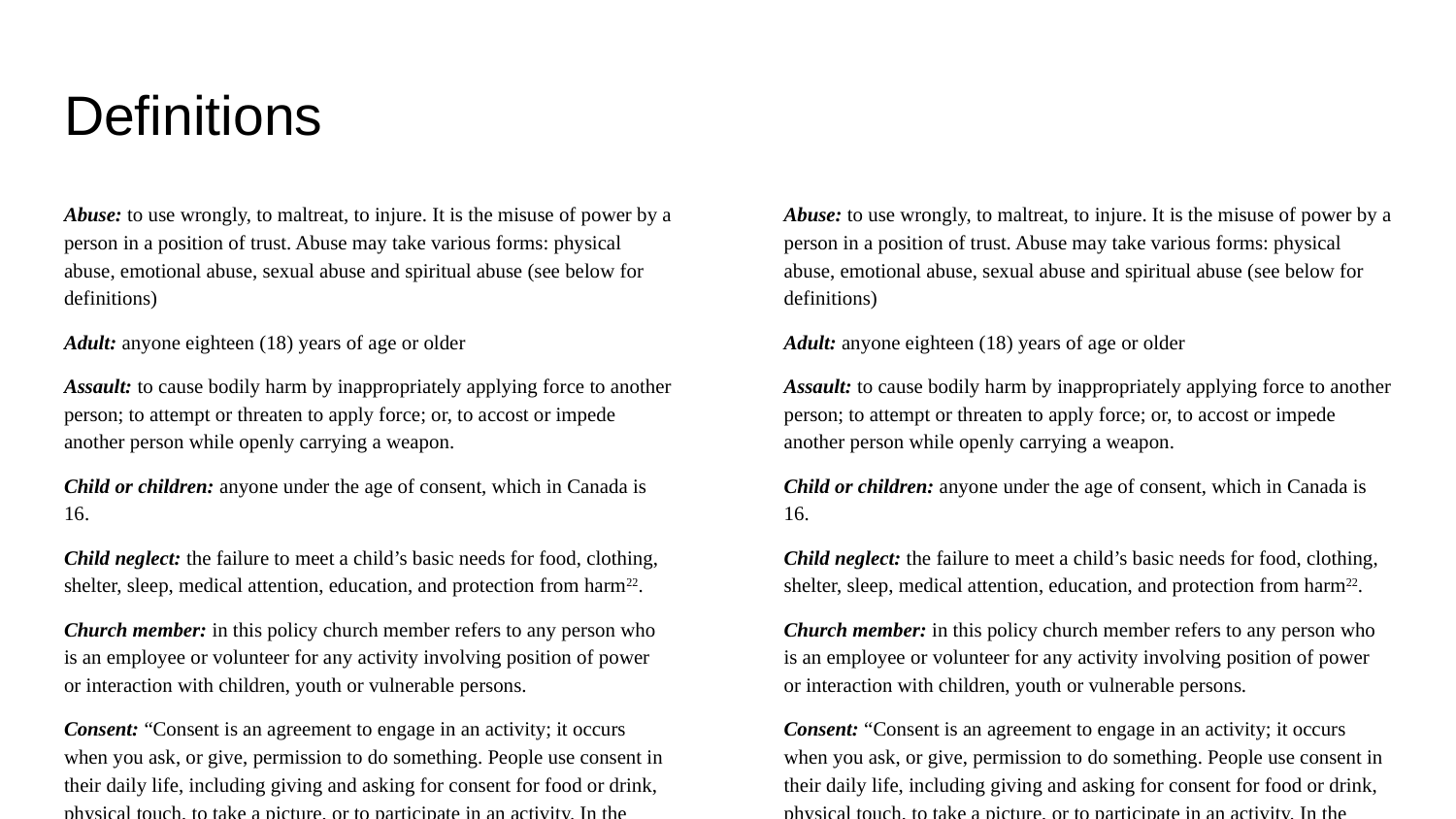

# Definitions
Abuse: to use wrongly, to maltreat, to injure. It is the misuse of power by a person in a position of trust. Abuse may take various forms: physical abuse, emotional abuse, sexual abuse and spiritual abuse (see below for definitions)
Adult: anyone eighteen (18) years of age or older
Assault: to cause bodily harm by inappropriately applying force to another person; to attempt or threaten to apply force; or, to accost or impede another person while openly carrying a weapon.
Child or children: anyone under the age of consent, which in Canada is 16.
Child neglect: the failure to meet a child’s basic needs for food, clothing, shelter, sleep, medical attention, education, and protection from harm22.
Church member: in this policy church member refers to any person who is an employee or volunteer for any activity involving position of power or interaction with children, youth or vulnerable persons.
Consent: “Consent is an agreement to engage in an activity; it occurs when you ask, or give, permission to do something. People use consent in their daily life, including giving and asking for consent for food or drink, physical touch, to take a picture, or to participate in an activity. In the context of sexual activities, consent refers to giving voluntary permission to engage in a sexual activity. Consent:
·  	Is a freely given enthusiastic yes
·  	Is ongoing, continuously discussed
·  	Can be taken away at any time
Consent must be asked for and given at each stage of a sexual interaction and/or when there is a shift from one sexual activity to another (e.g., persons move from hugging to – {get/give consent} – kissing). Consent must be given voluntarily. Even if a person has consented to sexual activity in the past, consent must be asked for each time. There is no voluntary consent when:
·  	You are asked repeatedly until you give someone the answer they want to hear.
·  	Someone uses their power or authority to manipulate your answer.
·  	When you are intoxicated or incapacitated.”
(from https://www2.gov.bc.ca/gov/content/safe-campuses-bc/what-is-consent)
Emotional abuse: a pattern of behaviour that attacks a child, or another person’s emotional development and sense of self-worth. It includes excessive, aggressive or unreasonable demands that place expectations on a child beyond his or her capacity. Examples include attempts to control, constantly criticizing, teasing, belittling, insulting, rejecting, ignoring or isolating the child.
DARVO refers to a reaction perpetrators of wrong doing, particularly sexual offenders, may display in response to being held accountable for their behavior. DARVO stands for "Deny, Attack, and Reverse Victim and Offender." The perpetrator or offender may Deny the behavior, Attack the individual doing the confronting, and Reverse the roles of Victim and Offender such that the perpetrator assumes the victim role and turns the true victim -- or the whistle blower -- into an alleged offender. This occurs, for instance, when an actually guilty perpetrator assumes the role of "falsely accused" and attacks the accuser's credibility and blames the accuser of being the perpetrator of a false accusation. (from https://dynamic.uoregon.edu/jjf/defineDARVO.html)
Harassment: repeated subtle or overt action, particularly by a person in a position of authority, which causes the recipient to feel attacked, demeaned, intimidated or manipulated. The Ontario Human Rights Code defines harassment in subsection 10(1) as "engaging in a course of vexatious comment or conduct that is known or ought reasonably to be known to be unwelcome.” (from http://www.ohrc.on.ca/en/ontario-human-rights-code)
Improper discipline: inappropriate and harmful attempts to control a child or another person. Improper discipline includes yelling or screaming at children, threatening them or physically hurting them. By contrast, proper discipline involves establishing clear boundaries of acceptable behaviour and maintaining such behavioural expectations with firm and kind expressions of authority.
Improper touching: not consensual touching. This includes:
1.     “Unwanted sexual intercourse or other sexual acts
2.     Unwanted touching of intimate areas of another’s body, such as the breasts or buttocks
3.     Unwanted touching of non-intimate areas of another’s body, depending on the circumstances
4.     Gestures or acts that could be interpreted as sexual solicitation
·  	Touching that is inappropriate based on relationship, for example, sexual touching involving an adult and a child” (https://www.jpllaw.net/sex-crimes/inappropriate-touching#:~:text=Unwanted%20touching%20of%20non%2Dintimate,an%20adult%20and%20a%20child)
Physical abuse: deliberate physical force or action that results, or could result, in non-accidental injury to a child or person. It can include punching, slapping, beating, shaking, burning, biting or throwing someone. It is different from what is considered reasonable discipline.
Sexual abuse/assault: any sexual exploitation of a child or another person, whether consensual or not, by another person. Physical, psychological or emotional coercion is intrinsic to sexual abuse. It is against the law to touch a child or vulnerable person for a sexual purpose; to encourage or force a child or vulnerable person to touch another person in a sexual way; to encourage or force a child or vulnerable person to participate in any sexual activity; or tell a child or vulnerable person to touch him or herself for an adult’s or child’s sexual purposes. Sexual abuse can take many forms: for example, sexual intercourse, exposing private parts, indecent phone calls, fondling for sexual purposes, watching a child undress for sexual pleasure, allowing a child to look at, or perform in, pornographic pictures or videos; or to engage in prostitution.
Spiritual abuse: the manipulation and exploitation of others by the misuse of spiritual privilege, authority and power.9
Survivor centred approach:  A survivor-centred approach aims to put the rights of each survivor at the forefront of all actions and ensure that each survivor is treated with dignity and respect.
Youth: person aged 16 or 17
Vulnerable persons: a person in need of special care, support or protection because of age, disability, risk of abuse or neglect. ESMC defines this as children, youth, elderly, the physically emotionally or mentally unwell, and those who have been traumatized. We encourage those adults who feel they belong in this category to identify themselves, otherwise we will respect privacy of personal information and use observable indicators and demographic characteristics to determine if an individual qualifies as a vulnerable person.

Abuse: to use wrongly, to maltreat, to injure. It is the misuse of power by a person in a position of trust. Abuse may take various forms: physical abuse, emotional abuse, sexual abuse and spiritual abuse (see below for definitions)
Adult: anyone eighteen (18) years of age or older
Assault: to cause bodily harm by inappropriately applying force to another person; to attempt or threaten to apply force; or, to accost or impede another person while openly carrying a weapon.
Child or children: anyone under the age of consent, which in Canada is 16.
Child neglect: the failure to meet a child’s basic needs for food, clothing, shelter, sleep, medical attention, education, and protection from harm22.
Church member: in this policy church member refers to any person who is an employee or volunteer for any activity involving position of power or interaction with children, youth or vulnerable persons.
Consent: “Consent is an agreement to engage in an activity; it occurs when you ask, or give, permission to do something. People use consent in their daily life, including giving and asking for consent for food or drink, physical touch, to take a picture, or to participate in an activity. In the context of sexual activities, consent refers to giving voluntary permission to engage in a sexual activity. Consent:
·  	Is a freely given enthusiastic yes
·  	Is ongoing, continuously discussed
·  	Can be taken away at any time
Consent must be asked for and given at each stage of a sexual interaction and/or when there is a shift from one sexual activity to another (e.g., persons move from hugging to – {get/give consent} – kissing). Consent must be given voluntarily. Even if a person has consented to sexual activity in the past, consent must be asked for each time. There is no voluntary consent when:
·  	You are asked repeatedly until you give someone the answer they want to hear.
·  	Someone uses their power or authority to manipulate your answer.
·  	When you are intoxicated or incapacitated.”
(from https://www2.gov.bc.ca/gov/content/safe-campuses-bc/what-is-consent)
Emotional abuse: a pattern of behaviour that attacks a child, or another person’s emotional development and sense of self-worth. It includes excessive, aggressive or unreasonable demands that place expectations on a child beyond his or her capacity. Examples include attempts to control, constantly criticizing, teasing, belittling, insulting, rejecting, ignoring or isolating the child.
DARVO refers to a reaction perpetrators of wrong doing, particularly sexual offenders, may display in response to being held accountable for their behavior. DARVO stands for "Deny, Attack, and Reverse Victim and Offender." The perpetrator or offender may Deny the behavior, Attack the individual doing the confronting, and Reverse the roles of Victim and Offender such that the perpetrator assumes the victim role and turns the true victim -- or the whistle blower -- into an alleged offender. This occurs, for instance, when an actually guilty perpetrator assumes the role of "falsely accused" and attacks the accuser's credibility and blames the accuser of being the perpetrator of a false accusation. (from https://dynamic.uoregon.edu/jjf/defineDARVO.html)
Harassment: repeated subtle or overt action, particularly by a person in a position of authority, which causes the recipient to feel attacked, demeaned, intimidated or manipulated. The Ontario Human Rights Code defines harassment in subsection 10(1) as "engaging in a course of vexatious comment or conduct that is known or ought reasonably to be known to be unwelcome.” (from http://www.ohrc.on.ca/en/ontario-human-rights-code)
Improper discipline: inappropriate and harmful attempts to control a child or another person. Improper discipline includes yelling or screaming at children, threatening them or physically hurting them. By contrast, proper discipline involves establishing clear boundaries of acceptable behaviour and maintaining such behavioural expectations with firm and kind expressions of authority.
Improper touching: not consensual touching. This includes:
1.     “Unwanted sexual intercourse or other sexual acts
2.     Unwanted touching of intimate areas of another’s body, such as the breasts or buttocks
3.     Unwanted touching of non-intimate areas of another’s body, depending on the circumstances
4.     Gestures or acts that could be interpreted as sexual solicitation
·  	Touching that is inappropriate based on relationship, for example, sexual touching involving an adult and a child” (https://www.jpllaw.net/sex-crimes/inappropriate-touching#:~:text=Unwanted%20touching%20of%20non%2Dintimate,an%20adult%20and%20a%20child)
Physical abuse: deliberate physical force or action that results, or could result, in non-accidental injury to a child or person. It can include punching, slapping, beating, shaking, burning, biting or throwing someone. It is different from what is considered reasonable discipline.
Sexual abuse/assault: any sexual exploitation of a child or another person, whether consensual or not, by another person. Physical, psychological or emotional coercion is intrinsic to sexual abuse. It is against the law to touch a child or vulnerable person for a sexual purpose; to encourage or force a child or vulnerable person to touch another person in a sexual way; to encourage or force a child or vulnerable person to participate in any sexual activity; or tell a child or vulnerable person to touch him or herself for an adult’s or child’s sexual purposes. Sexual abuse can take many forms: for example, sexual intercourse, exposing private parts, indecent phone calls, fondling for sexual purposes, watching a child undress for sexual pleasure, allowing a child to look at, or perform in, pornographic pictures or videos; or to engage in prostitution.
Spiritual abuse: the manipulation and exploitation of others by the misuse of spiritual privilege, authority and power.9
Survivor centred approach:  A survivor-centred approach aims to put the rights of each survivor at the forefront of all actions and ensure that each survivor is treated with dignity and respect.
Youth: person aged 16 or 17
Vulnerable persons: a person in need of special care, support or protection because of age, disability, risk of abuse or neglect. ESMC defines this as children, youth, elderly, the physically emotionally or mentally unwell, and those who have been traumatized. We encourage those adults who feel they belong in this category to identify themselves, otherwise we will respect privacy of personal information and use observable indicators and demographic characteristics to determine if an individual qualifies as a vulnerable person.